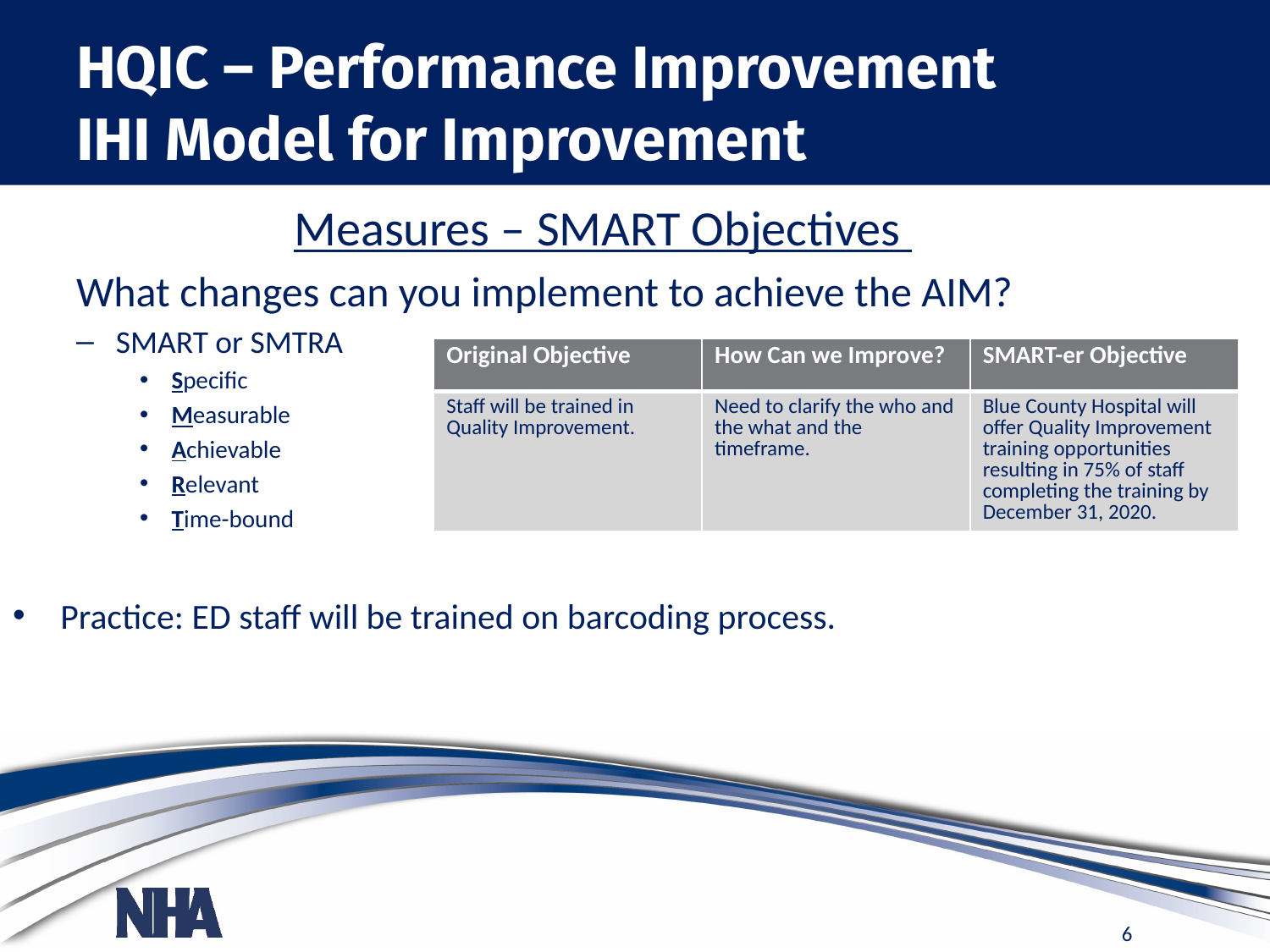

# HQIC – Performance Improvement IHI Model for Improvement
Measures – SMART Objectives
What changes can you implement to achieve the AIM?
SMART or SMTRA
Specific
Measurable
Achievable
Relevant
Time-bound

Practice: ED staff will be trained on barcoding process.

| Original Objective | How Can we Improve? | SMART-er Objective |
| --- | --- | --- |
| Staff will be trained in Quality Improvement. | Need to clarify the who and the what and the timeframe. | Blue County Hospital will offer Quality Improvement training opportunities resulting in 75% of staff completing the training by December 31, 2020. |